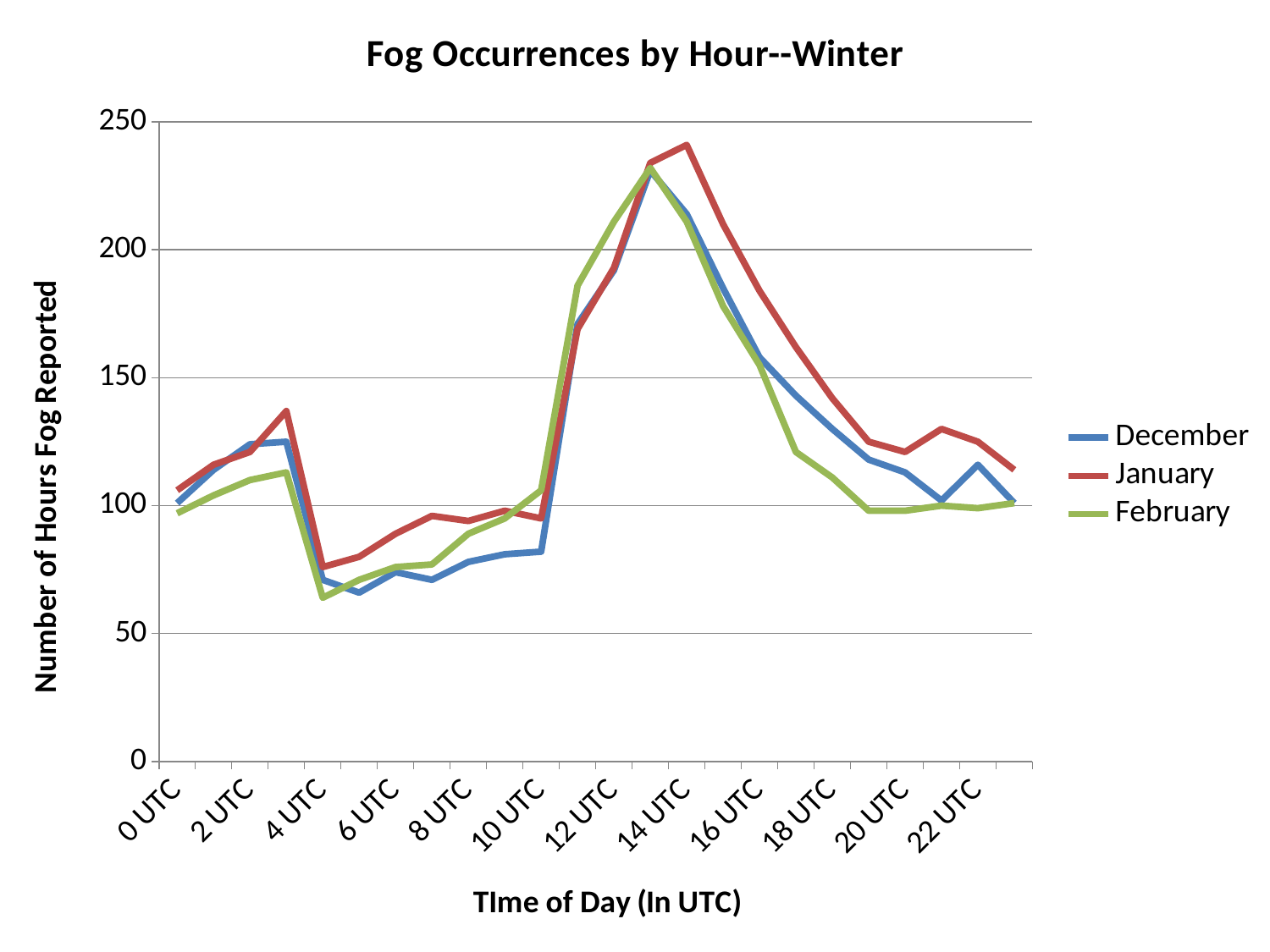

### Chart: Fog Occurrences by Hour--Winter

| Category | December | January | February |
|---|---|---|---|
| 0 UTC | 101.0 | 106.0 | 97.0 |
| 1 UTC | 114.0 | 116.0 | 104.0 |
| 2 UTC | 124.0 | 121.0 | 110.0 |
| 3 UTC | 125.0 | 137.0 | 113.0 |
| 4 UTC | 71.0 | 76.0 | 64.0 |
| 5 UTC | 66.0 | 80.0 | 71.0 |
| 6 UTC | 74.0 | 89.0 | 76.0 |
| 7 UTC | 71.0 | 96.0 | 77.0 |
| 8 UTC | 78.0 | 94.0 | 89.0 |
| 9 UTC | 81.0 | 98.0 | 95.0 |
| 10 UTC | 82.0 | 95.0 | 106.0 |
| 11 UTC | 171.0 | 169.0 | 186.0 |
| 12 UTC | 192.0 | 193.0 | 211.0 |
| 13 UTC | 231.0 | 234.0 | 232.0 |
| 14 UTC | 214.0 | 241.0 | 211.0 |
| 15 UTC | 185.0 | 210.0 | 178.0 |
| 16 UTC | 158.0 | 184.0 | 155.0 |
| 17 UTC | 143.0 | 162.0 | 121.0 |
| 18 UTC | 130.0 | 142.0 | 111.0 |
| 19 UTC | 118.0 | 125.0 | 98.0 |
| 20 UTC | 113.0 | 121.0 | 98.0 |
| 21 UTC | 102.0 | 130.0 | 100.0 |
| 22 UTC | 116.0 | 125.0 | 99.0 |
| 23 UTC | 101.0 | 114.0 | 101.0 |